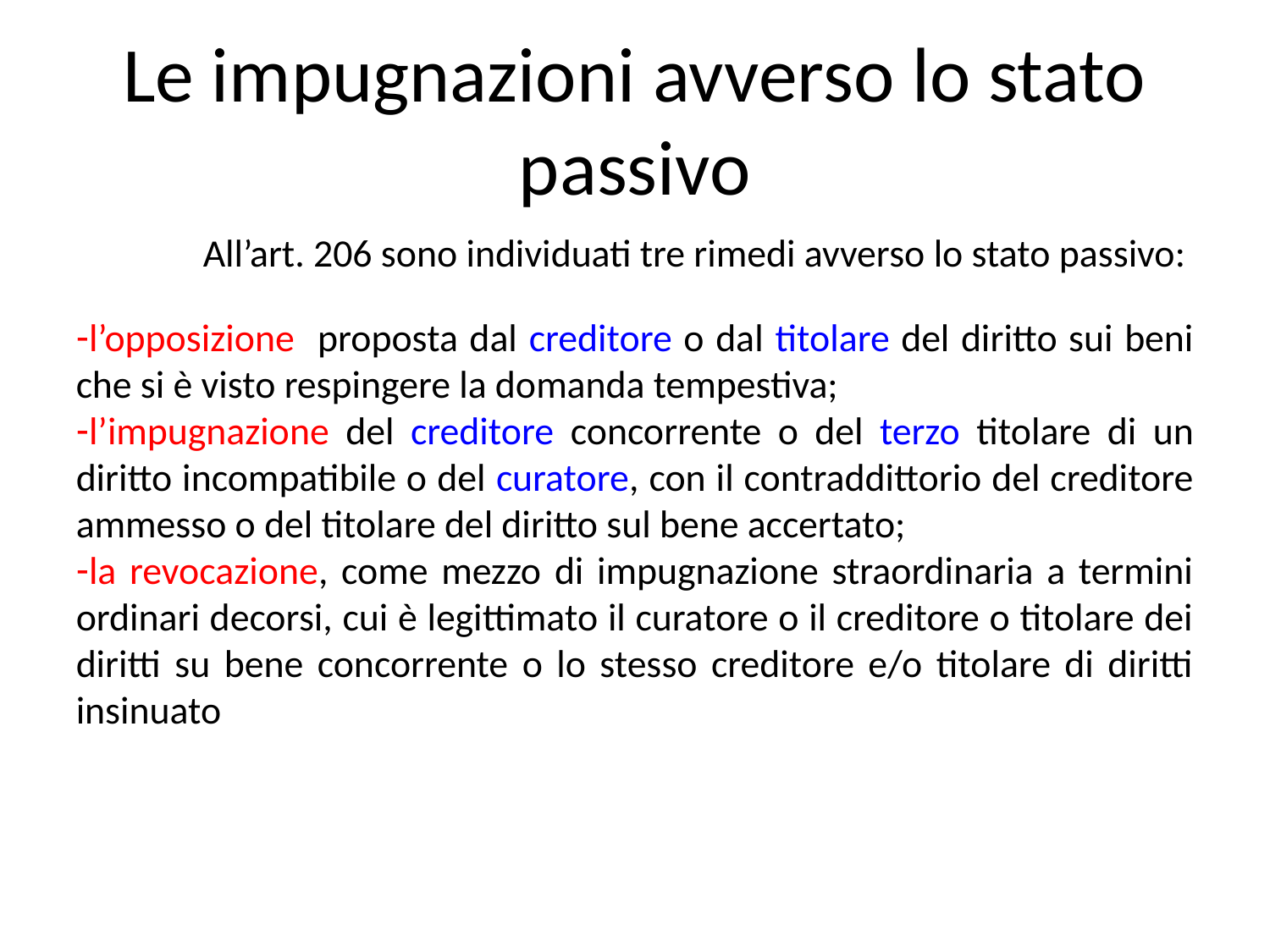

Le impugnazioni avverso lo stato passivo
	All’art. 206 sono individuati tre rimedi avverso lo stato passivo:

l’opposizione  proposta dal creditore o dal titolare del diritto sui beni che si è visto respingere la domanda tempestiva;
l’impugnazione del creditore concorrente o del terzo titolare di un diritto incompatibile o del curatore, con il contraddittorio del creditore ammesso o del titolare del diritto sul bene accertato;
la revocazione, come mezzo di impugnazione straordinaria a termini ordinari decorsi, cui è legittimato il curatore o il creditore o titolare dei diritti su bene concorrente o lo stesso creditore e/o titolare di diritti insinuato